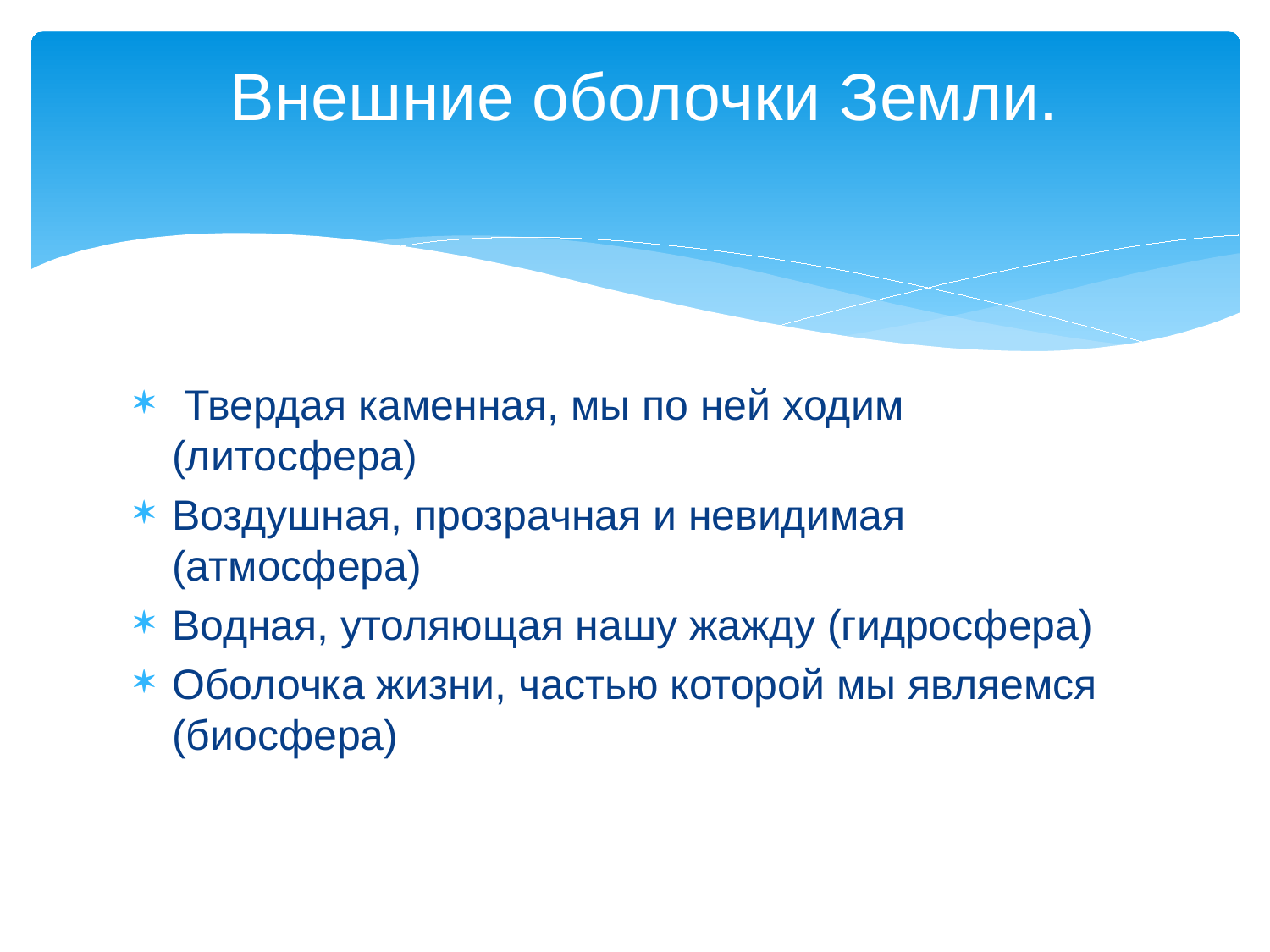

# Внешние оболочки Земли.
 Твердая каменная, мы по ней ходим (литосфера)
Воздушная, прозрачная и невидимая (атмосфера)
Водная, утоляющая нашу жажду (гидросфера)
Оболочка жизни, частью которой мы являемся (биосфера)